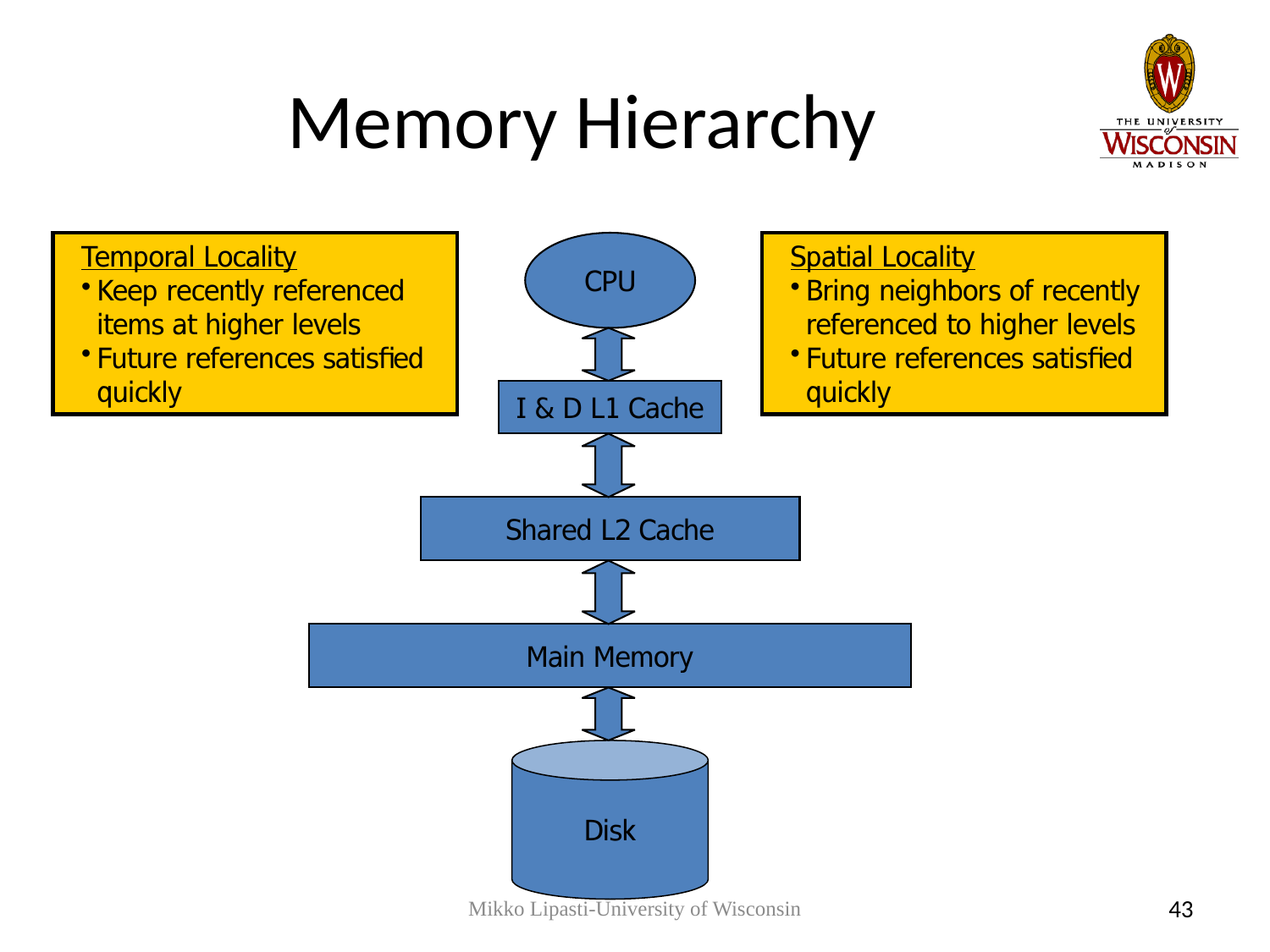

# Memory Hierarchy
Temporal Locality
Keep recently referenced items at higher levels
Future references satisfied quickly
CPU
Spatial Locality
Bring neighbors of recently referenced to higher levels
Future references satisfied quickly

I & D L1 Cache

Shared L2 Cache

Main Memory

Disk
Mikko Lipasti-University of Wisconsin
43